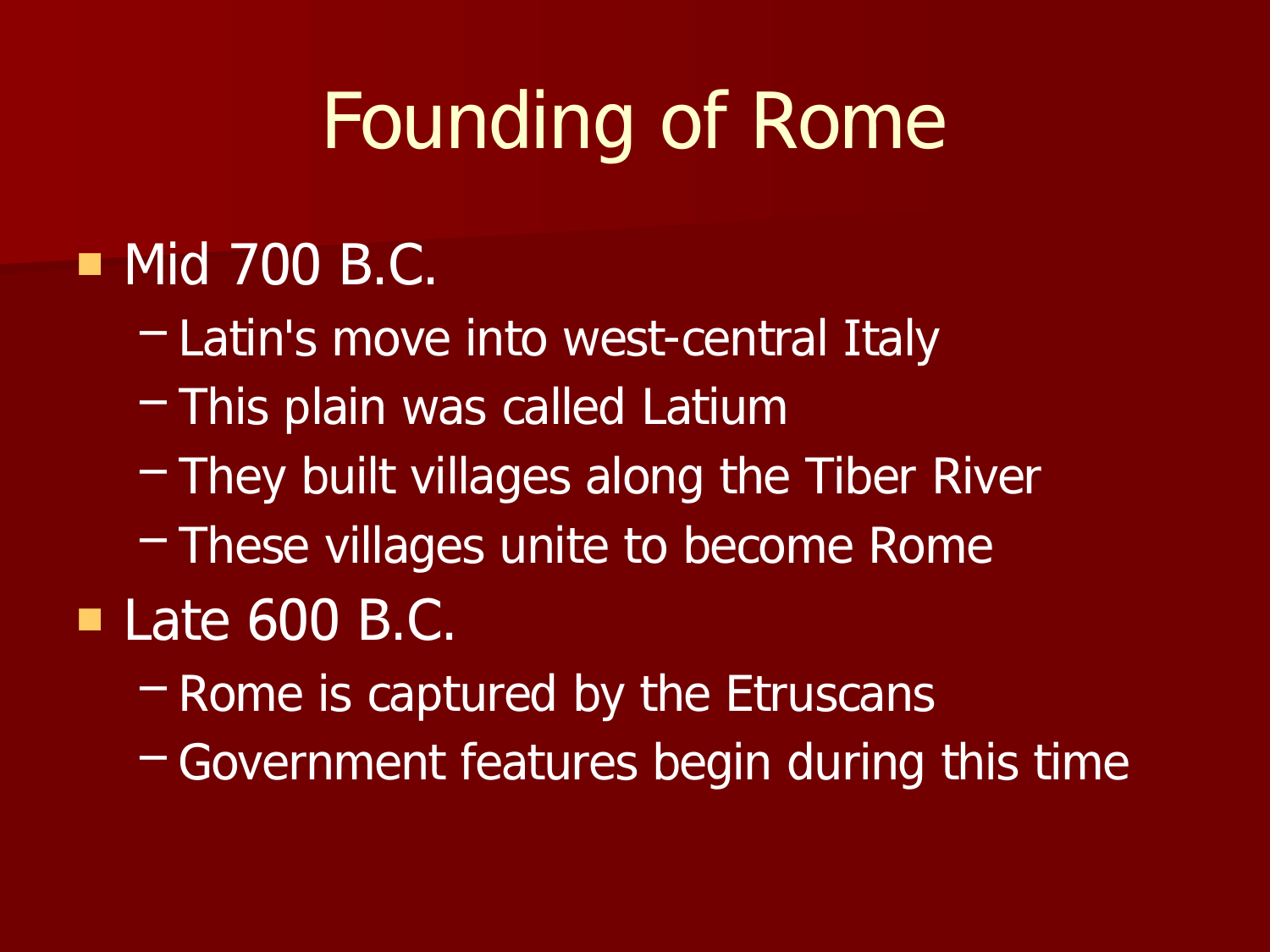

# Founding of Rome
Mid 700 B.C.
Latin's move into west-central Italy
This plain was called Latium
They built villages along the Tiber River
These villages unite to become Rome
Late 600 B.C.
Rome is captured by the Etruscans
Government features begin during this time